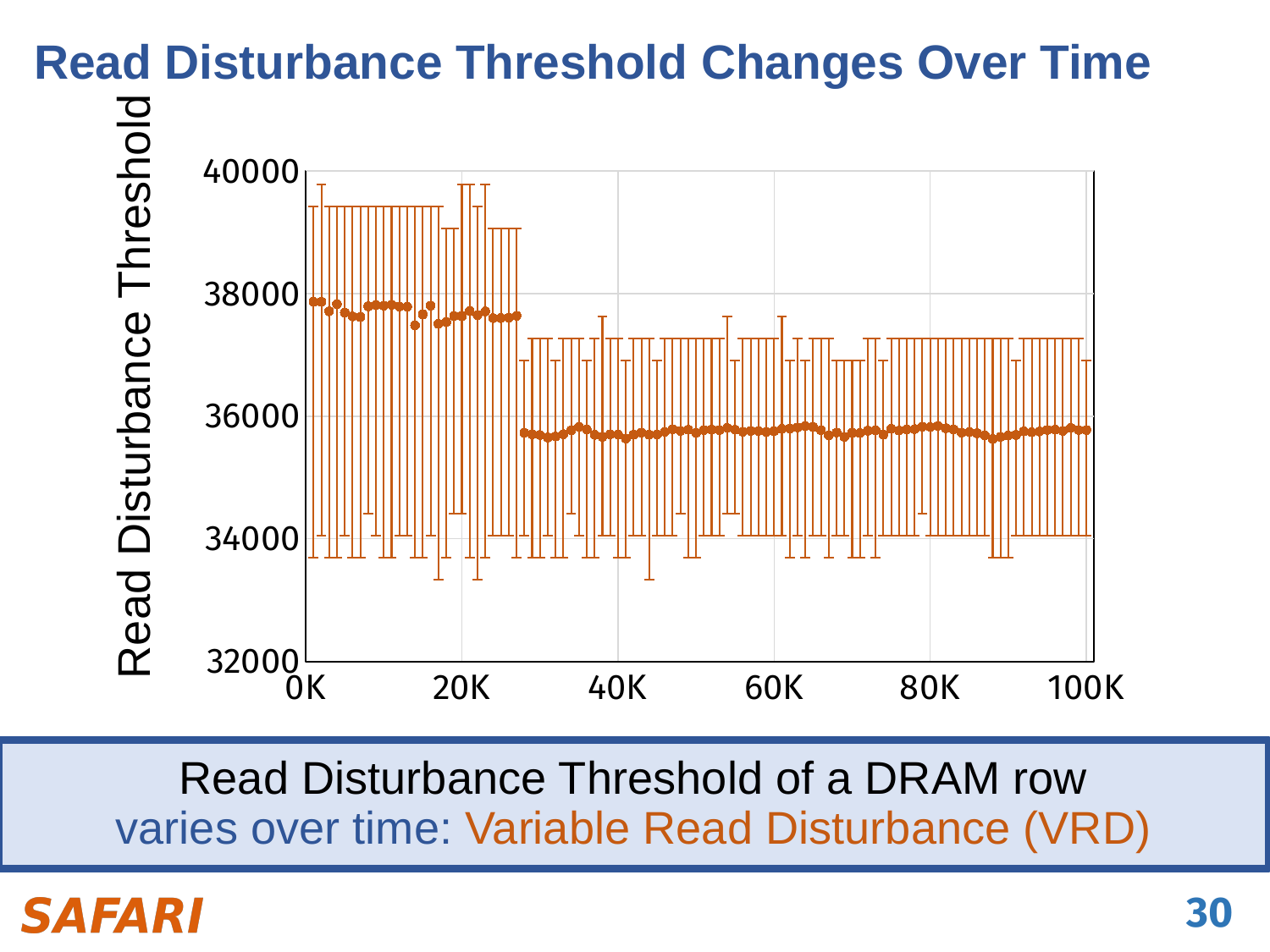

# Read Disturbance Threshold Changes Over Time

### Chart

| Category | Y-Values |
|---|---|
Read Disturbance Threshold
Read Disturbance Threshold of a DRAM row
varies over time: Variable Read Disturbance (VRD)
30